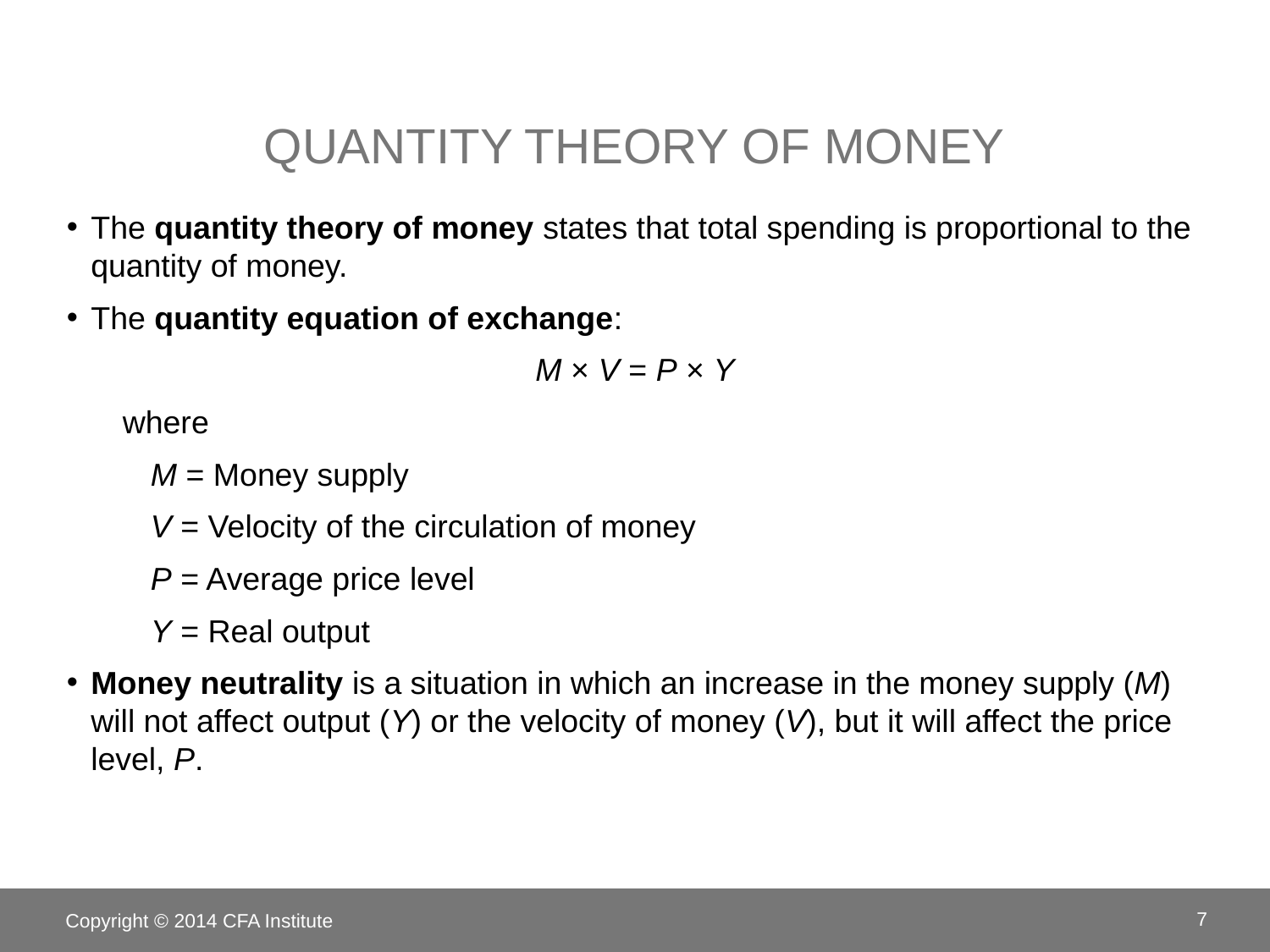

# Quantity theory of money
The quantity theory of money states that total spending is proportional to the quantity of money.
The quantity equation of exchange:
M × V = P × Y
where
M = Money supply
V = Velocity of the circulation of money
P = Average price level
Y = Real output
Money neutrality is a situation in which an increase in the money supply (M) will not affect output (Y) or the velocity of money (V), but it will affect the price level, P.
Copyright © 2014 CFA Institute
7